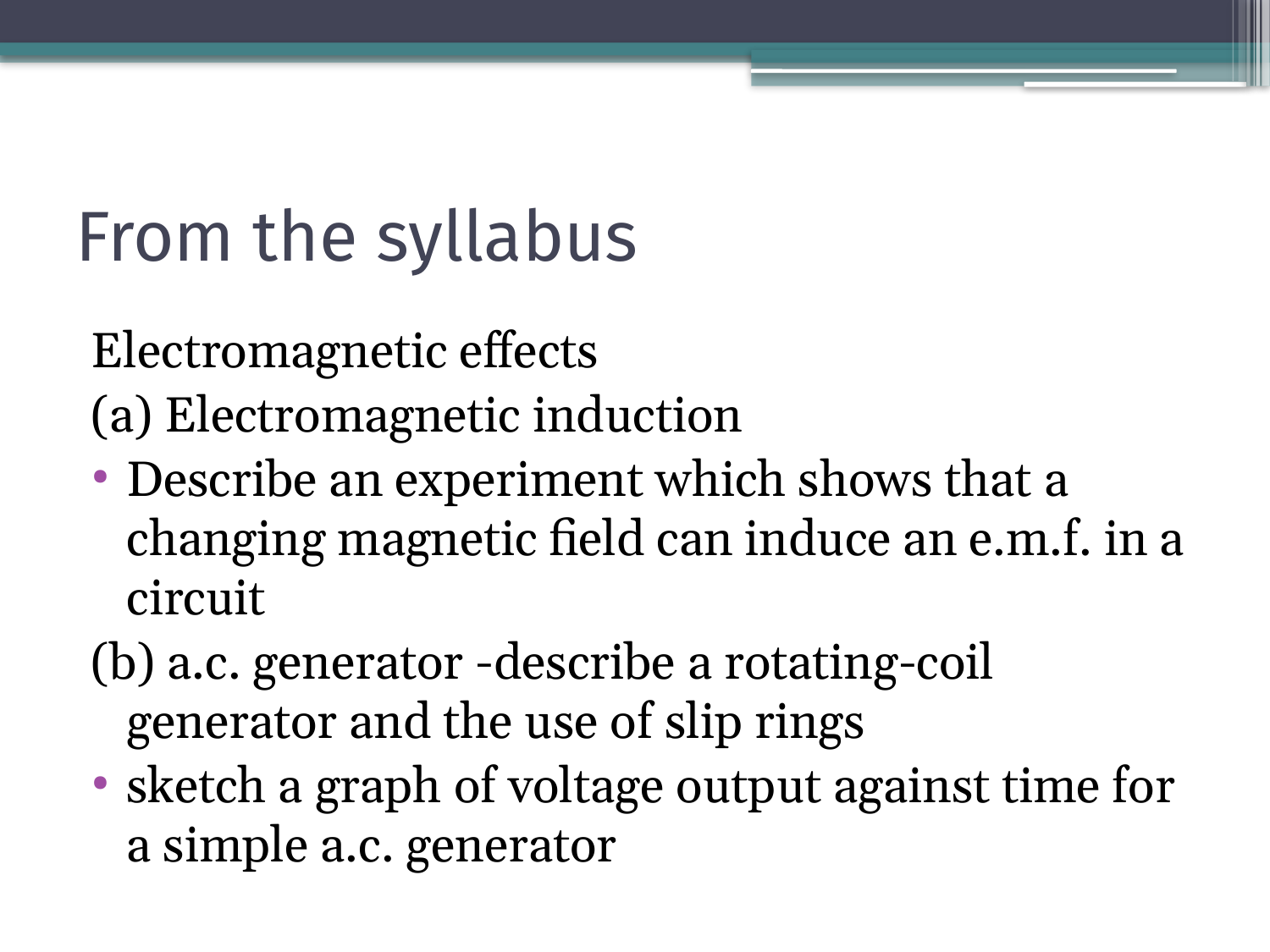

# From the syllabus
Electromagnetic effects
(a) Electromagnetic induction
Describe an experiment which shows that a changing magnetic field can induce an e.m.f. in a circuit
(b) a.c. generator -describe a rotating-coil generator and the use of slip rings
sketch a graph of voltage output against time for a simple a.c. generator